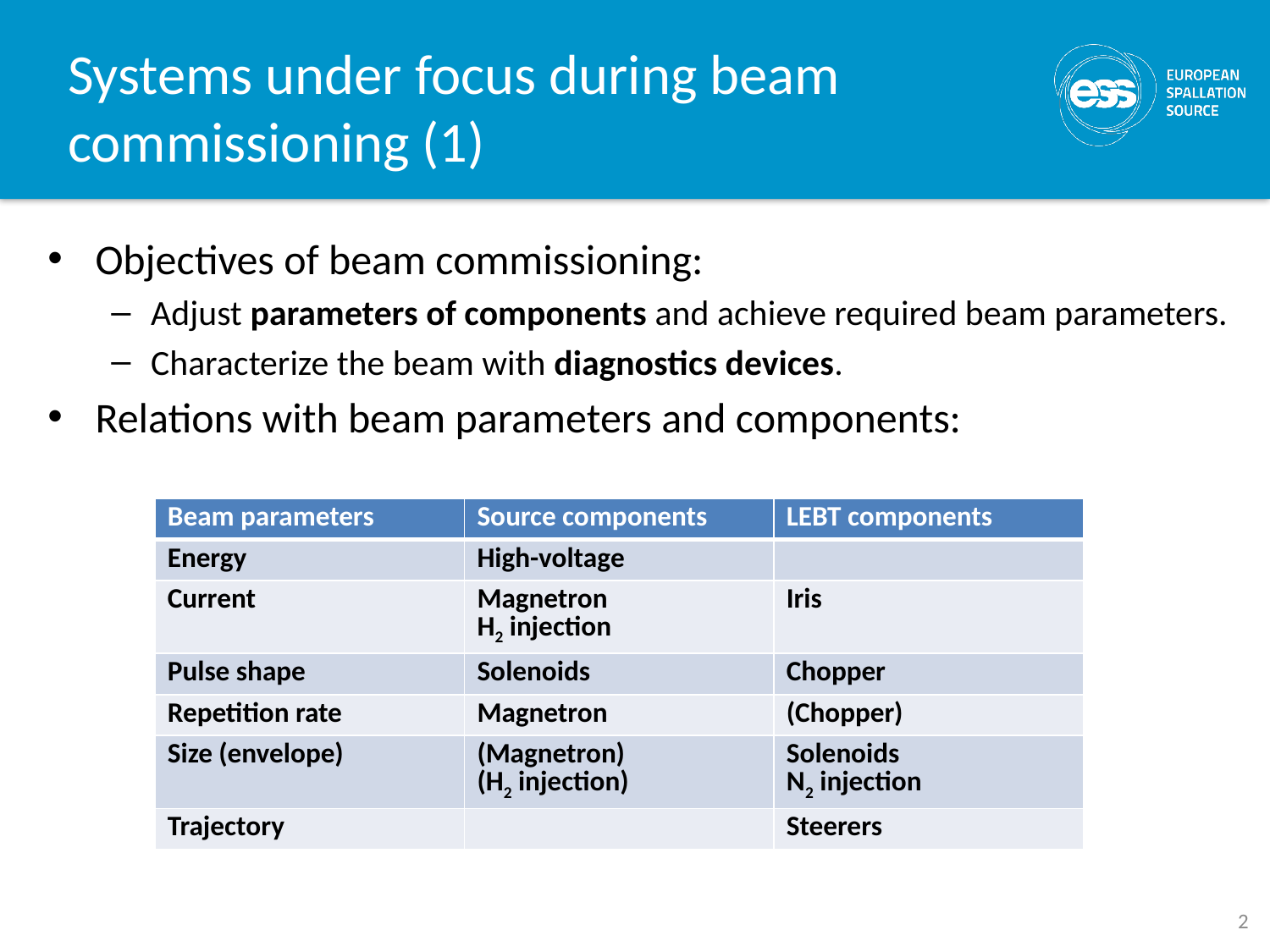

# Systems under focus during beam commissioning (1)
Objectives of beam commissioning:
Adjust parameters of components and achieve required beam parameters.
Characterize the beam with diagnostics devices.
Relations with beam parameters and components:
| Beam parameters | Source components | LEBT components |
| --- | --- | --- |
| Energy | High-voltage |  |
| Current | Magnetron H2 injection | Iris |
| Pulse shape | Solenoids | Chopper |
| Repetition rate | Magnetron | (Chopper) |
| Size (envelope) | (Magnetron) (H2 injection) | Solenoids N2 injection |
| Trajectory |  | Steerers |
2